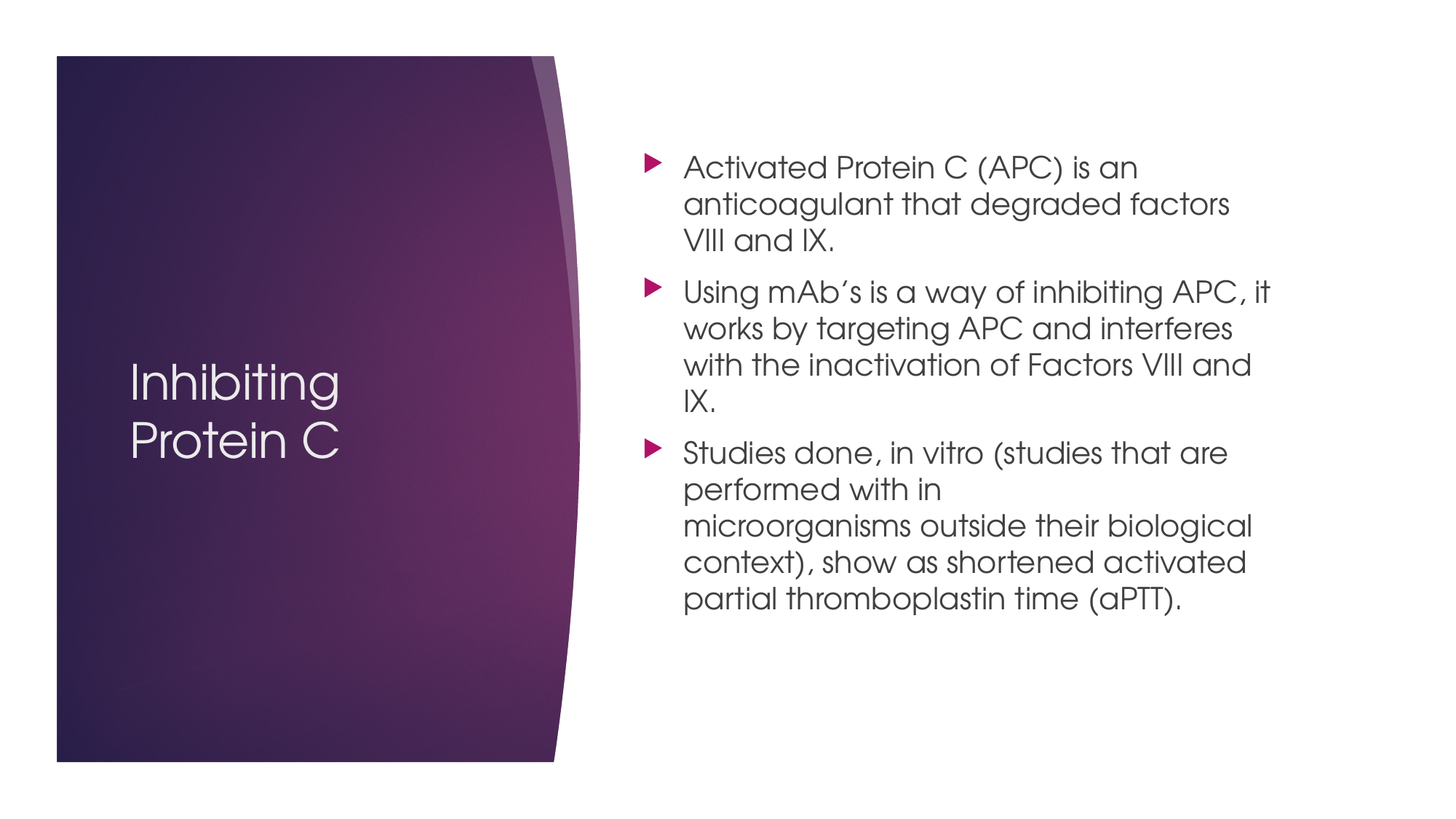

Activated Protein C (APC) is an anticoagulant that degraded factors VIII and IX.
Using mAb’s is a way of inhibiting APC, it works by targeting APC and interferes with the inactivation of Factors VIII and IX.
Studies done, in vitro (studies that are performed with in microorganisms outside their biological context), show as shortened activated partial thromboplastin time (aPTT).

# Inhibiting Protein C